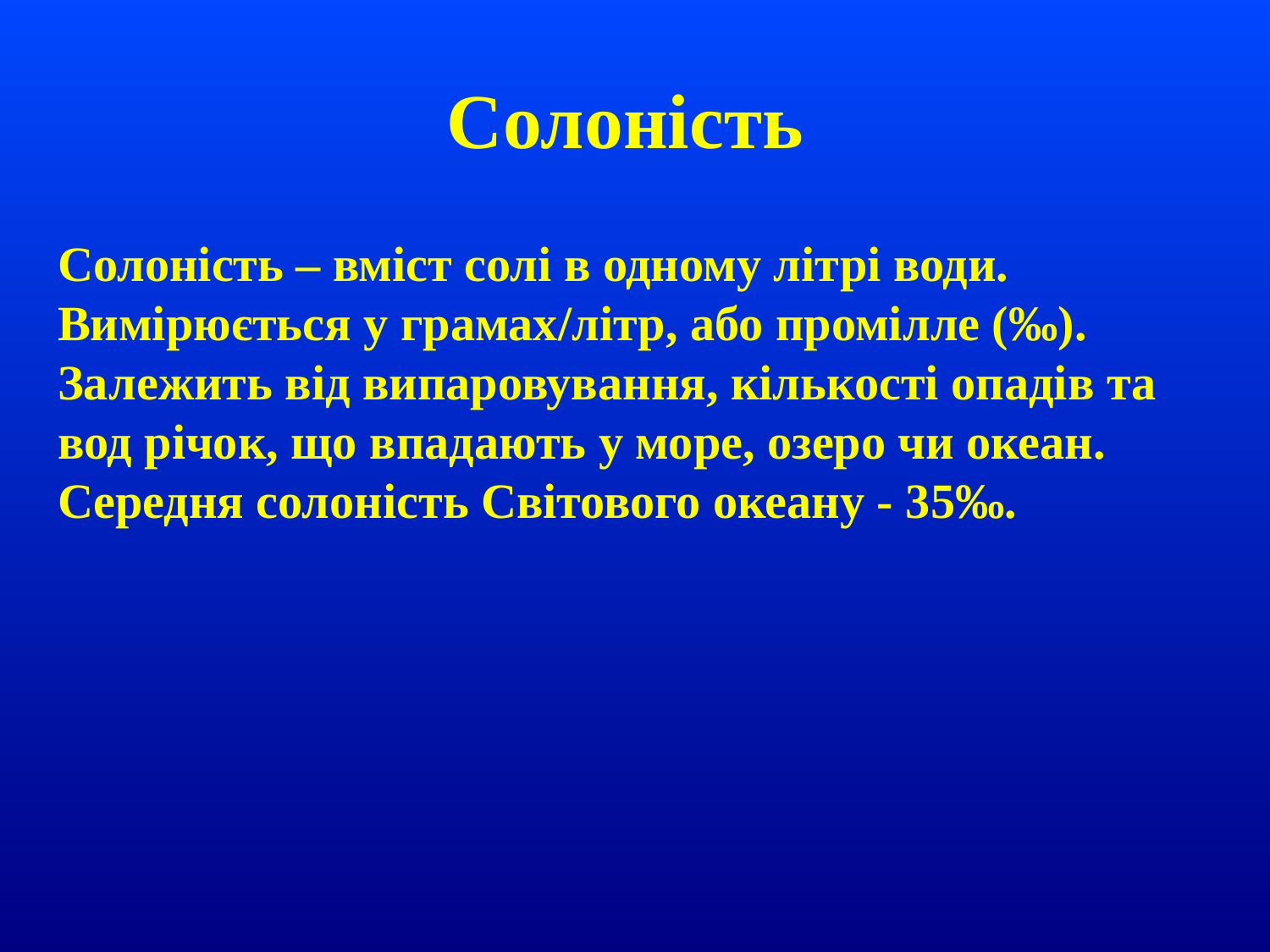

# Солоність
Солоність – вміст солі в одному літрі води. Вимірюється у грамах/літр, або промілле (‰). Залежить від випаровування, кількості опадів та вод річок, що впадають у море, озеро чи океан. Середня солоність Світового океану - 35‰.